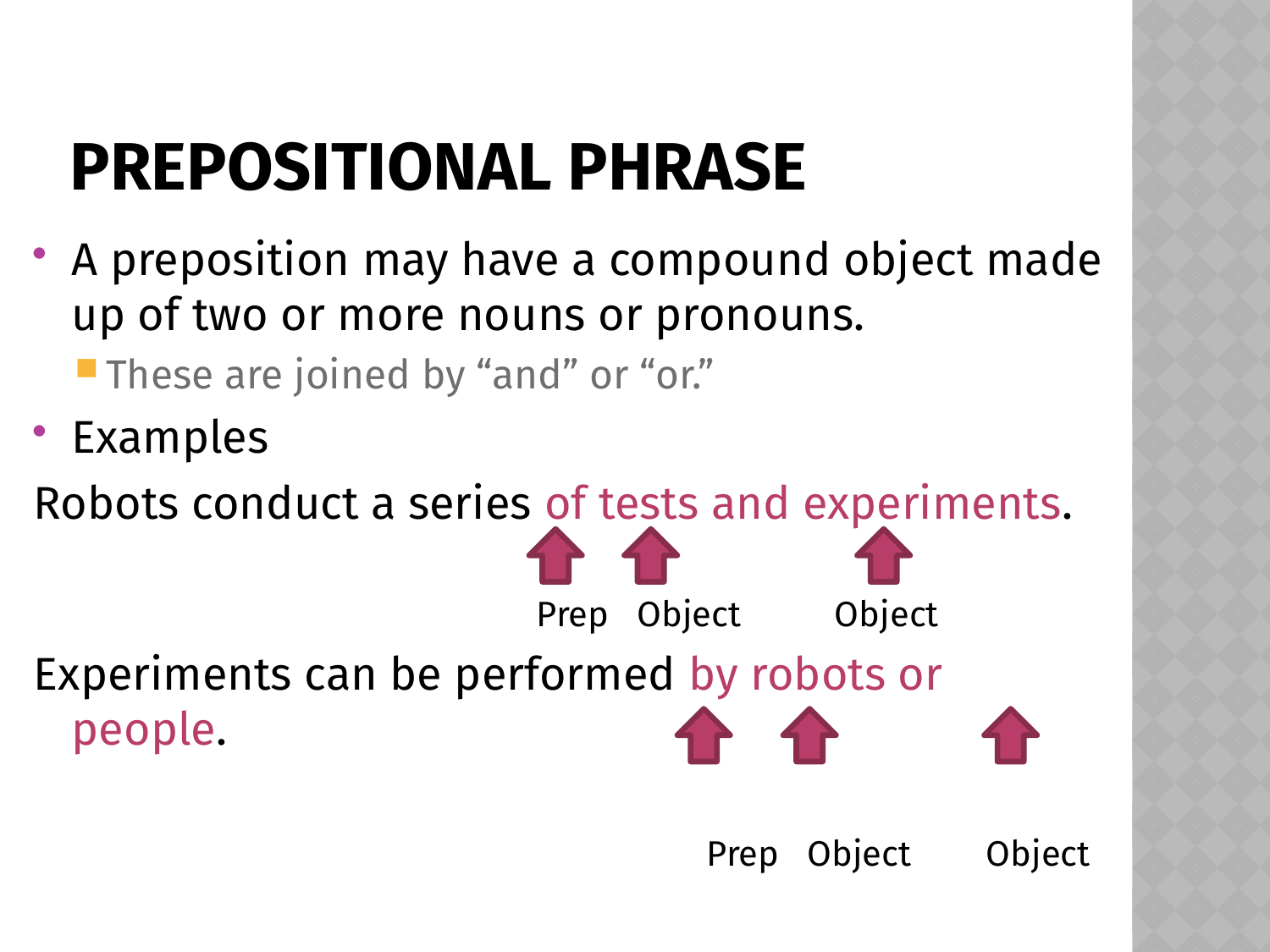

# Prepositional phrase
A preposition may have a compound object made up of two or more nouns or pronouns.
These are joined by “and” or “or.”
Examples
Robots conduct a series of tests and experiments.

				         Prep   Object          Object
Experiments can be performed by robots or people.

						Prep   Object        Object